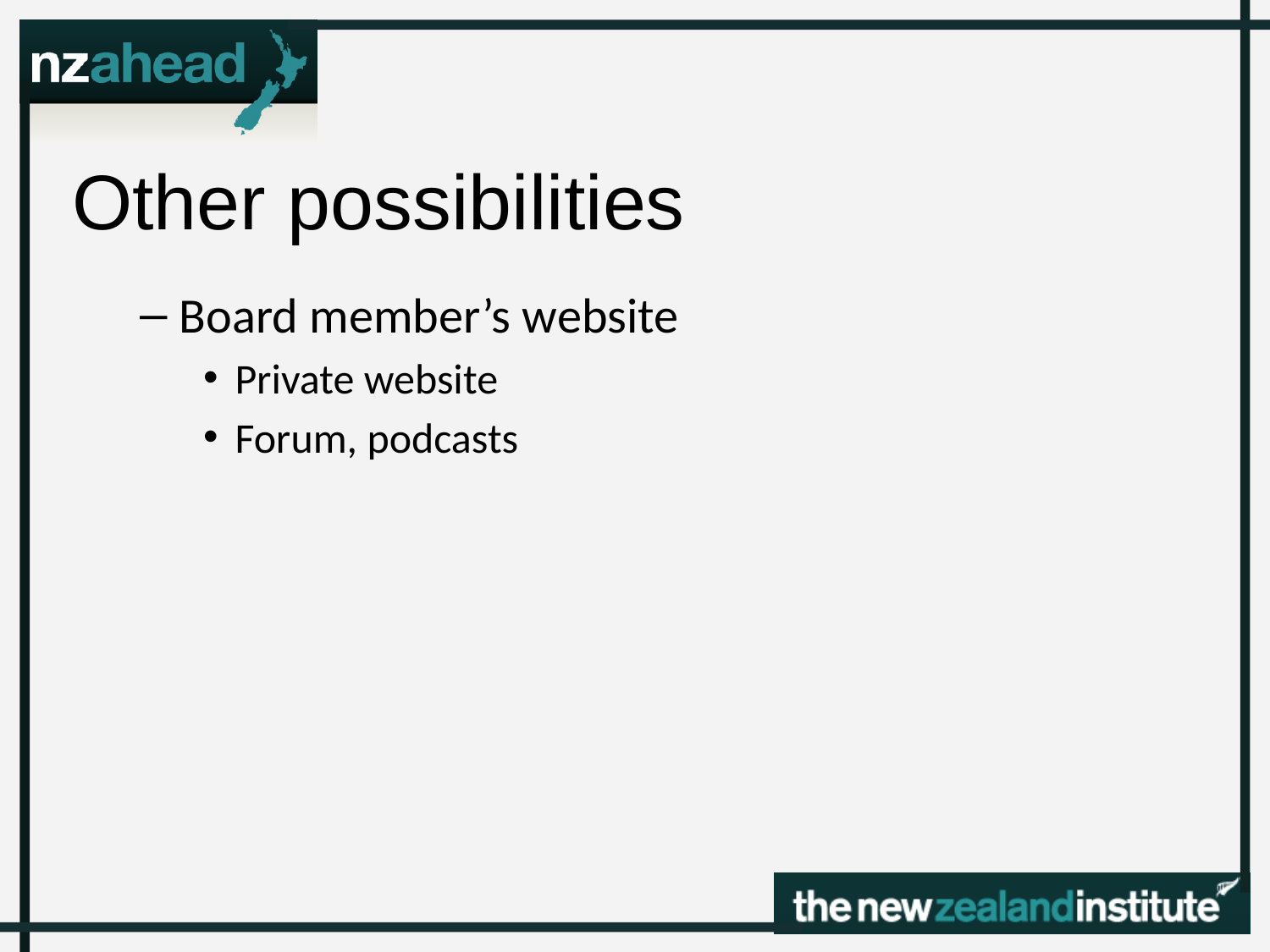

# Other possibilities
Board member’s website
Private website
Forum, podcasts